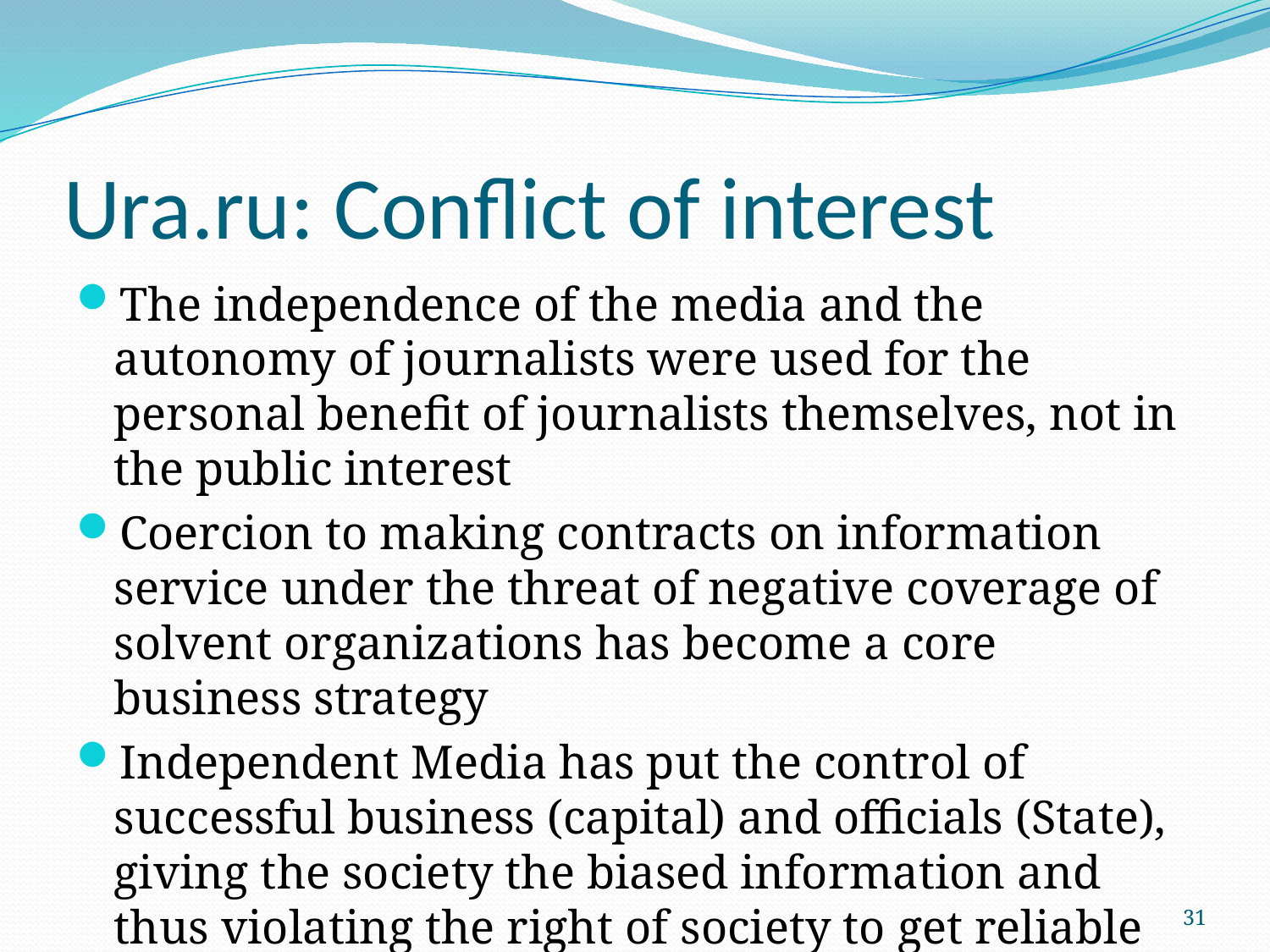

# Ura.ru: Conflict of interest
The independence of the media and the autonomy of journalists were used for the personal benefit of journalists themselves, not in the public interest
Сoercion to making contracts on information service under the threat of negative coverage of solvent organizations has become a core business strategy
Independent Media has put the control of successful business (capital) and officials (State), giving the society the biased information and thus violating the right of society to get reliable information

31